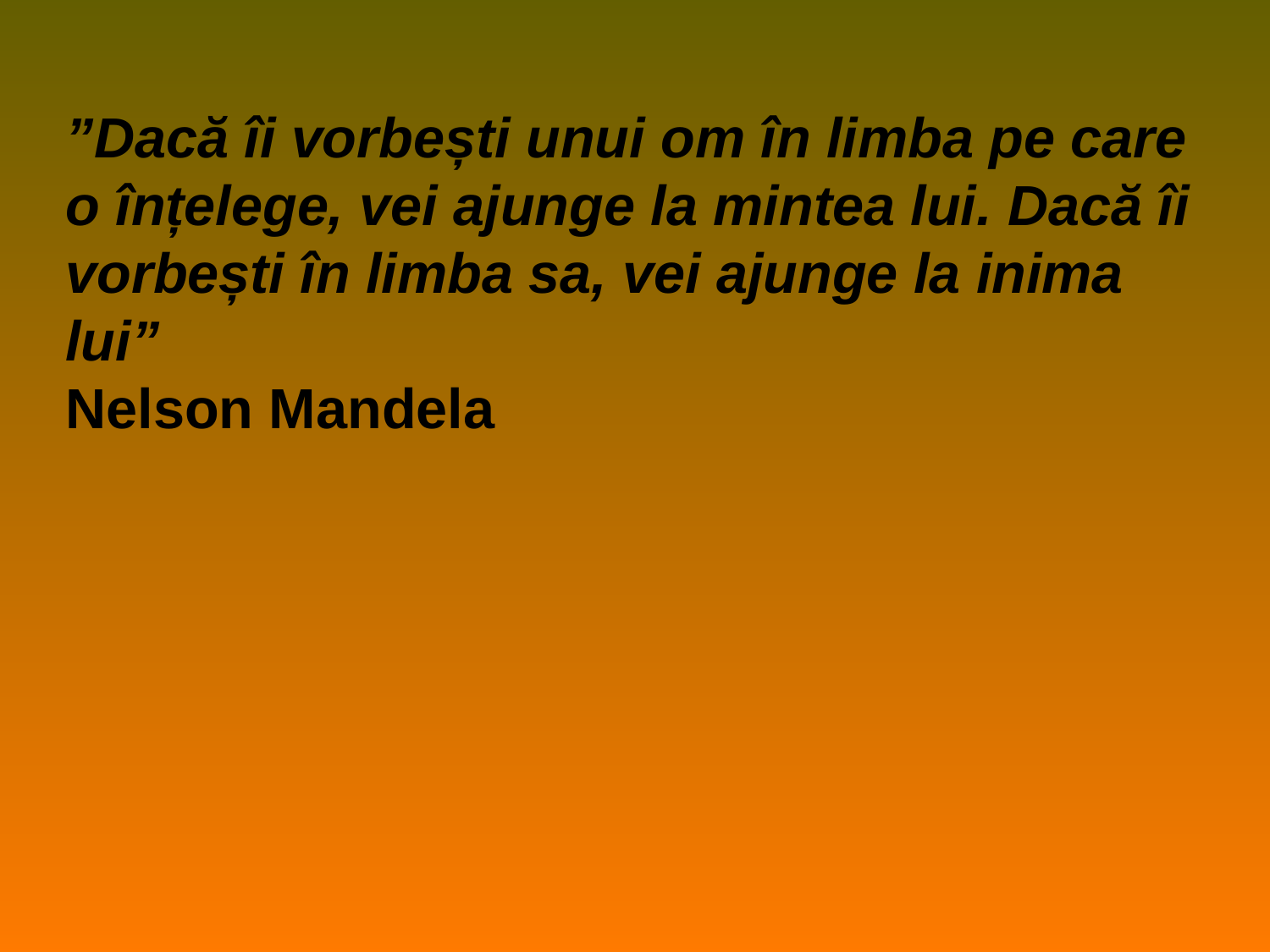

”Dacă îi vorbești unui om în limba pe care o înțelege, vei ajunge la mintea lui. Dacă îi vorbești în limba sa, vei ajunge la inima lui”
Nelson Mandela